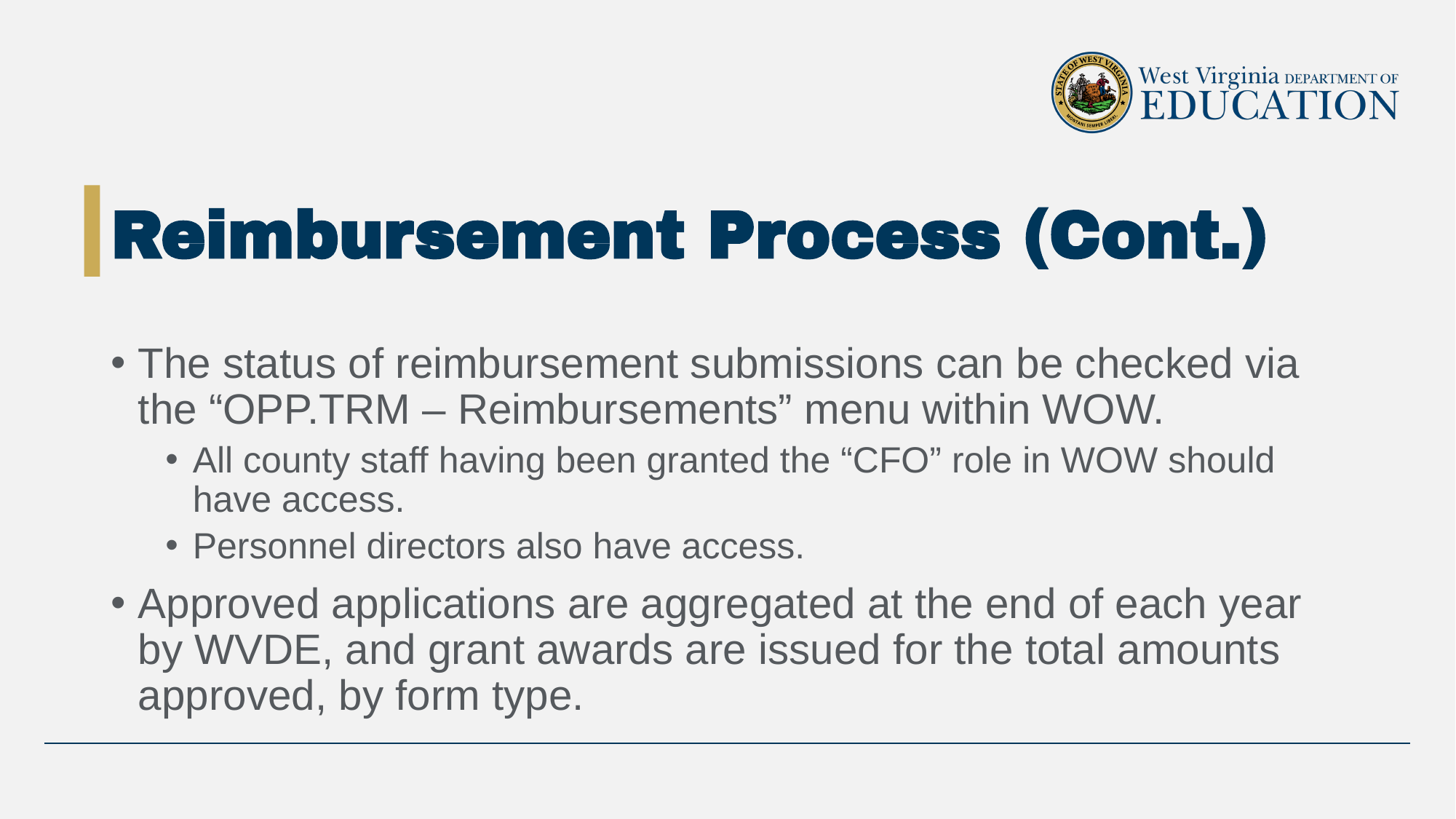

# Reimbursement Process (Cont.)
The status of reimbursement submissions can be checked via the “OPP.TRM – Reimbursements” menu within WOW.
All county staff having been granted the “CFO” role in WOW should have access.
Personnel directors also have access.
Approved applications are aggregated at the end of each year by WVDE, and grant awards are issued for the total amounts approved, by form type.